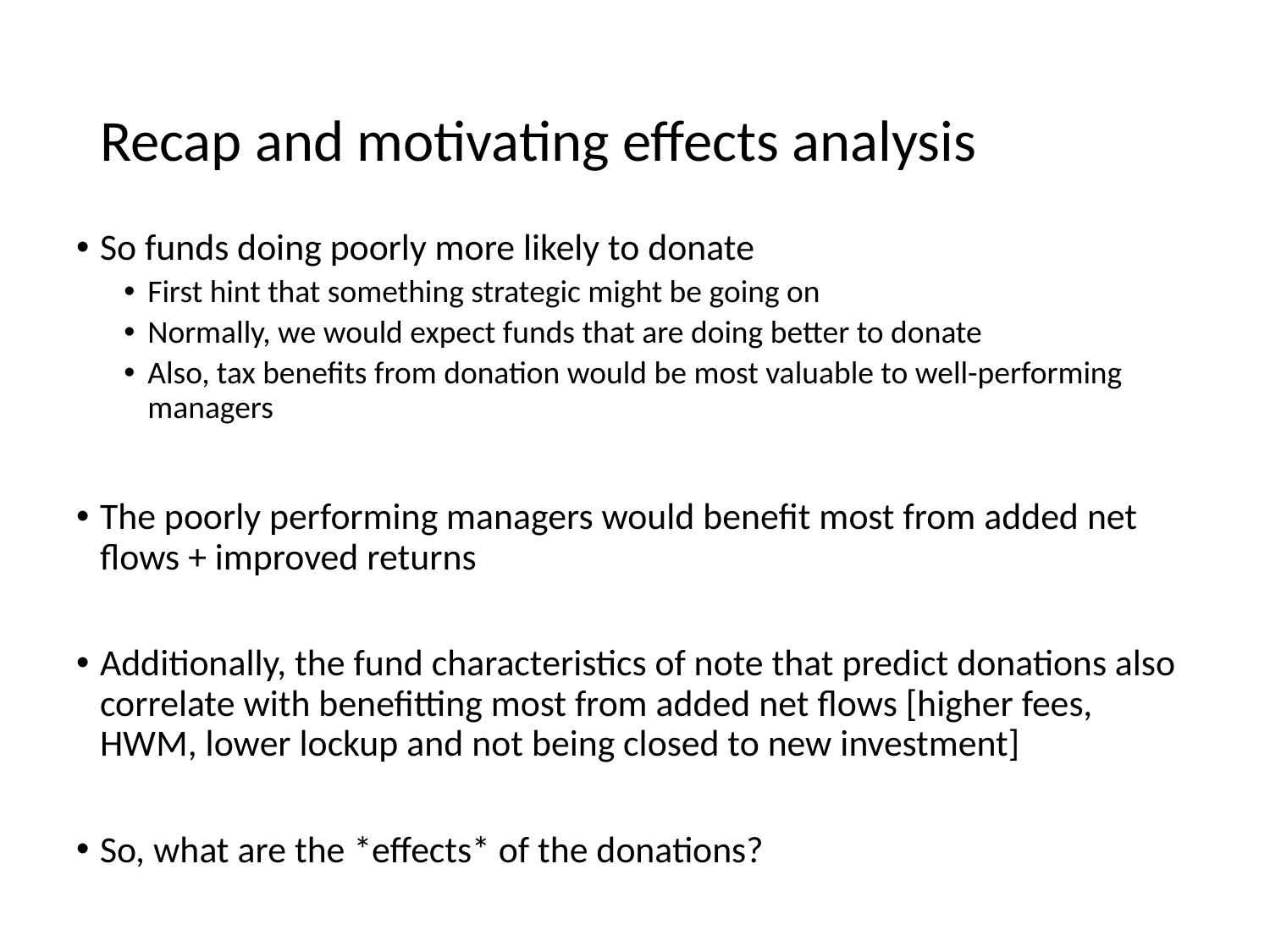

# Recap and motivating effects analysis
So funds doing poorly more likely to donate
First hint that something strategic might be going on
Normally, we would expect funds that are doing better to donate
Also, tax benefits from donation would be most valuable to well-performing managers

The poorly performing managers would benefit most from added net flows + improved returns

Additionally, the fund characteristics of note that predict donations also correlate with benefitting most from added net flows [higher fees, HWM, lower lockup and not being closed to new investment]

So, what are the *effects* of the donations?